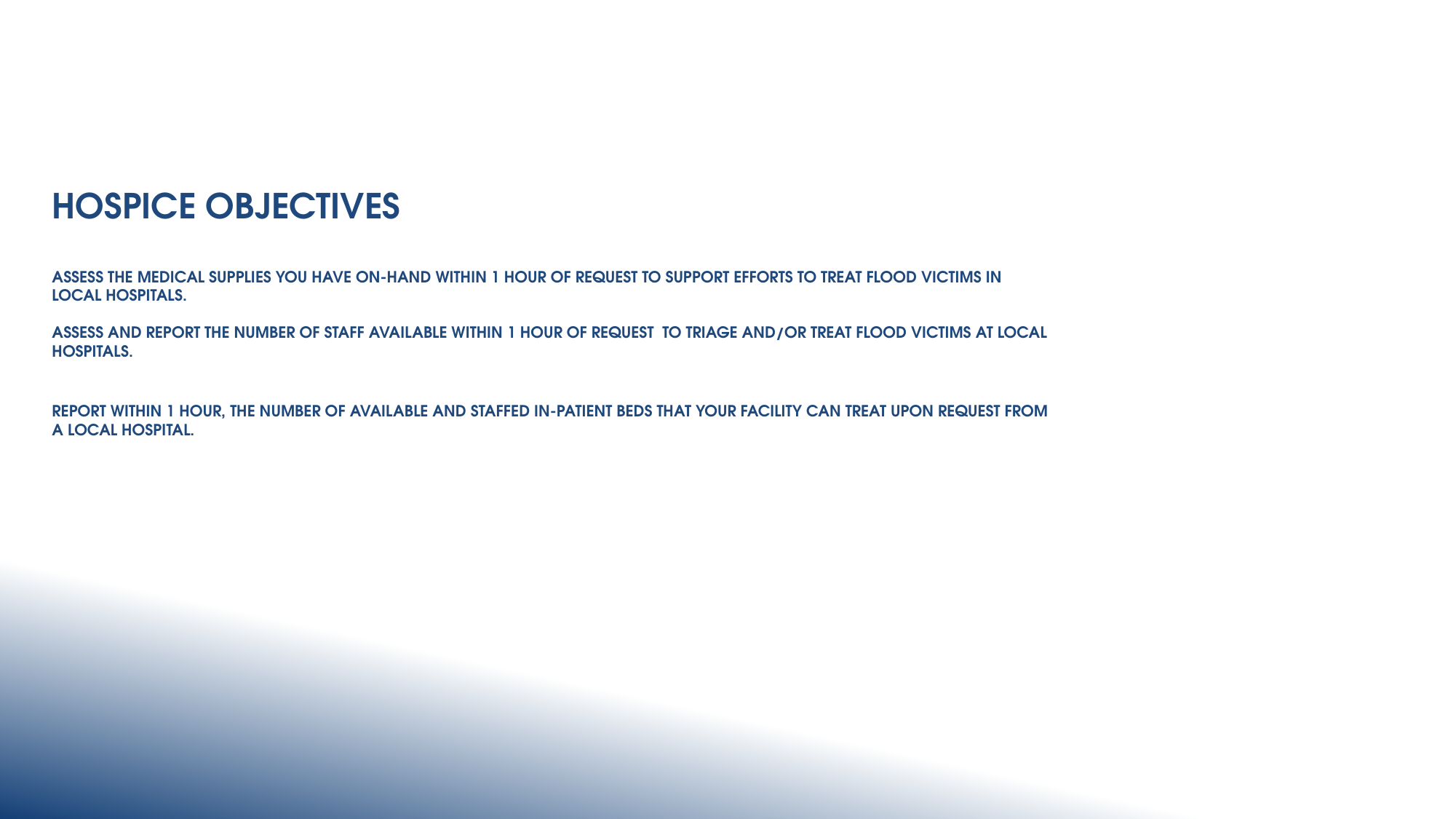

# Hospice Objectives Assess the medical supplies you have on-hand within 1 hour of request to support efforts to treat flood victims in local hospitals. Assess and report the number of staff available within 1 hour of request  to triage and/or treat flood victims at local hospitals. Report within 1 hour, the number of available and staffed in-patient beds that your facility can treat upon request from a local hospital.